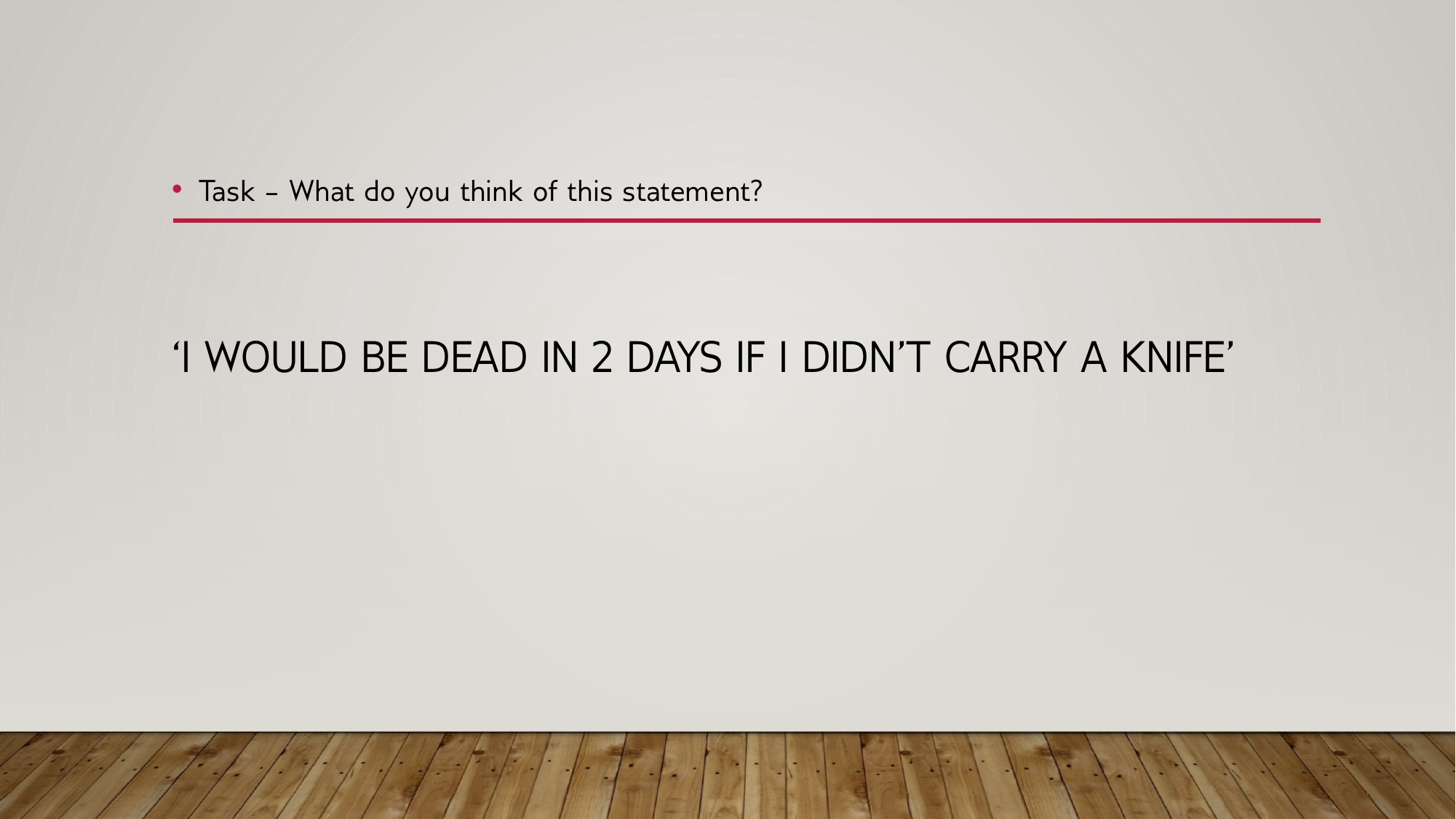

Task – What do you think of this statement?
# ‘I would be dead in 2 days if I didn’t carry a knife’